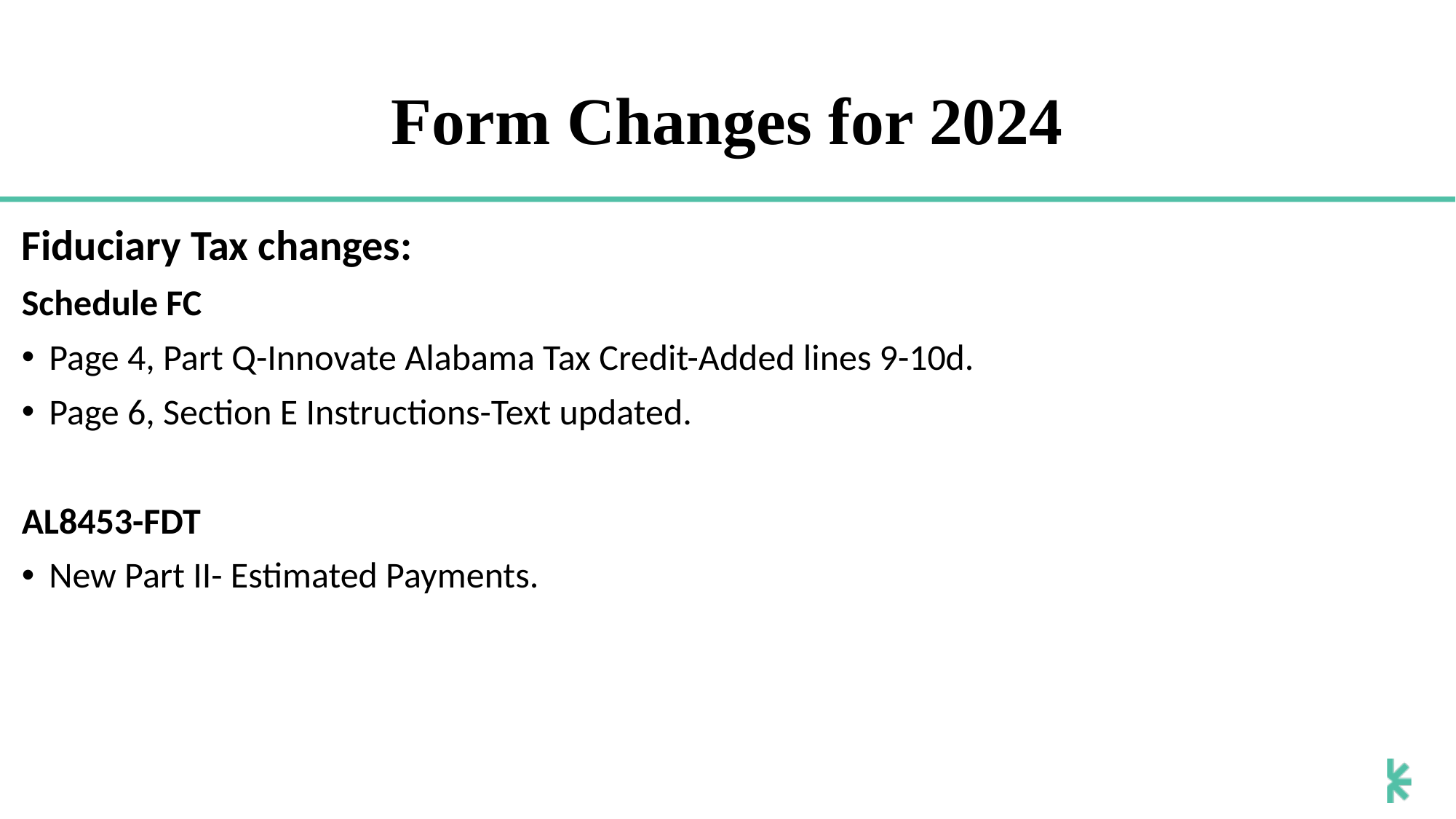

# Form Changes for 2024
Fiduciary Tax changes:
Schedule FC
Page 4, Part Q-Innovate Alabama Tax Credit-Added lines 9-10d.
Page 6, Section E Instructions-Text updated.

AL8453-FDT
New Part II- Estimated Payments.